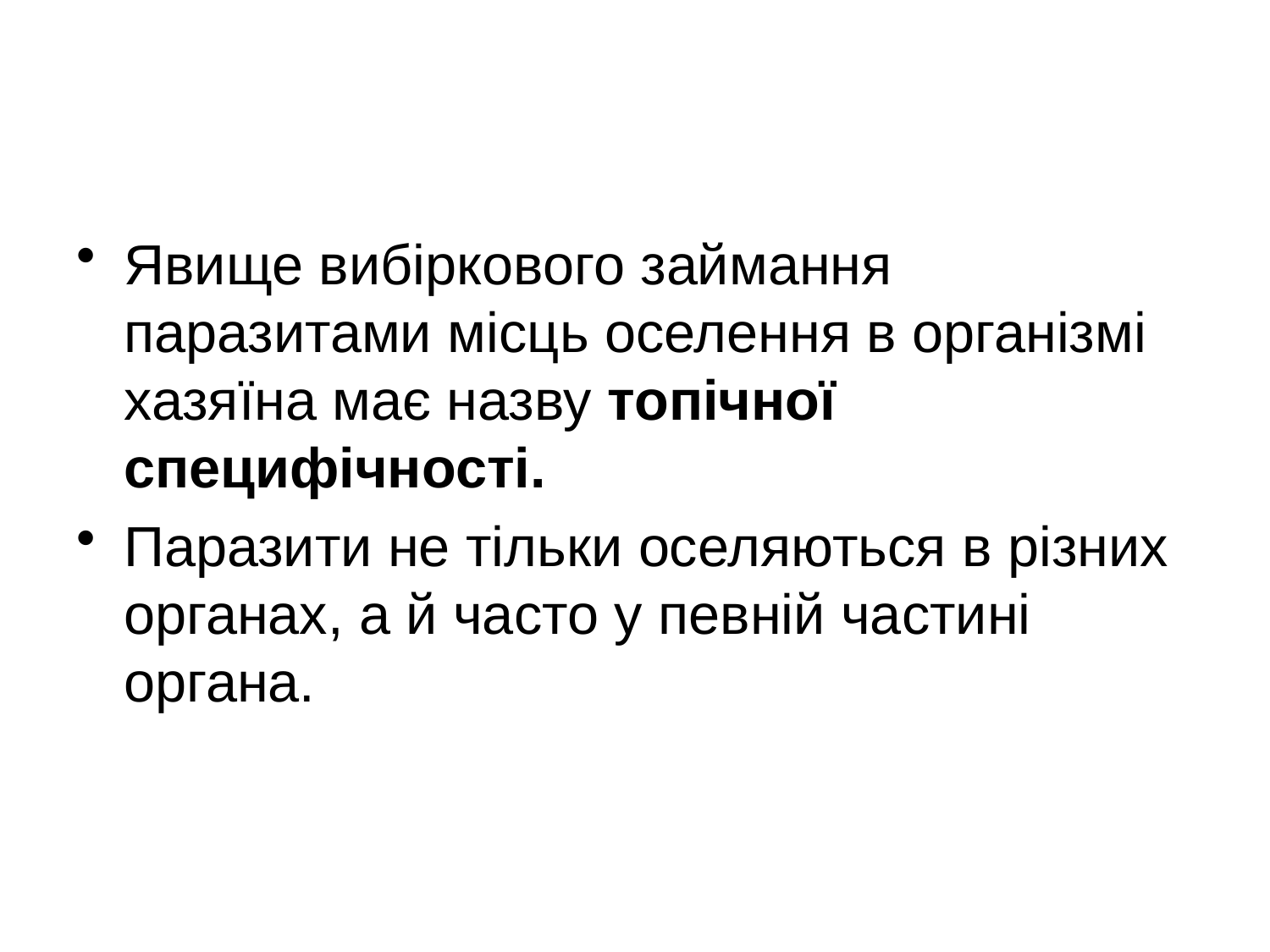

#
Явище вибіркового займання паразитами місць оселення в організмі хазяїна має назву топічної специфічності.
Паразити не тільки оселяються в різних органах, а й часто у певній частині органа.